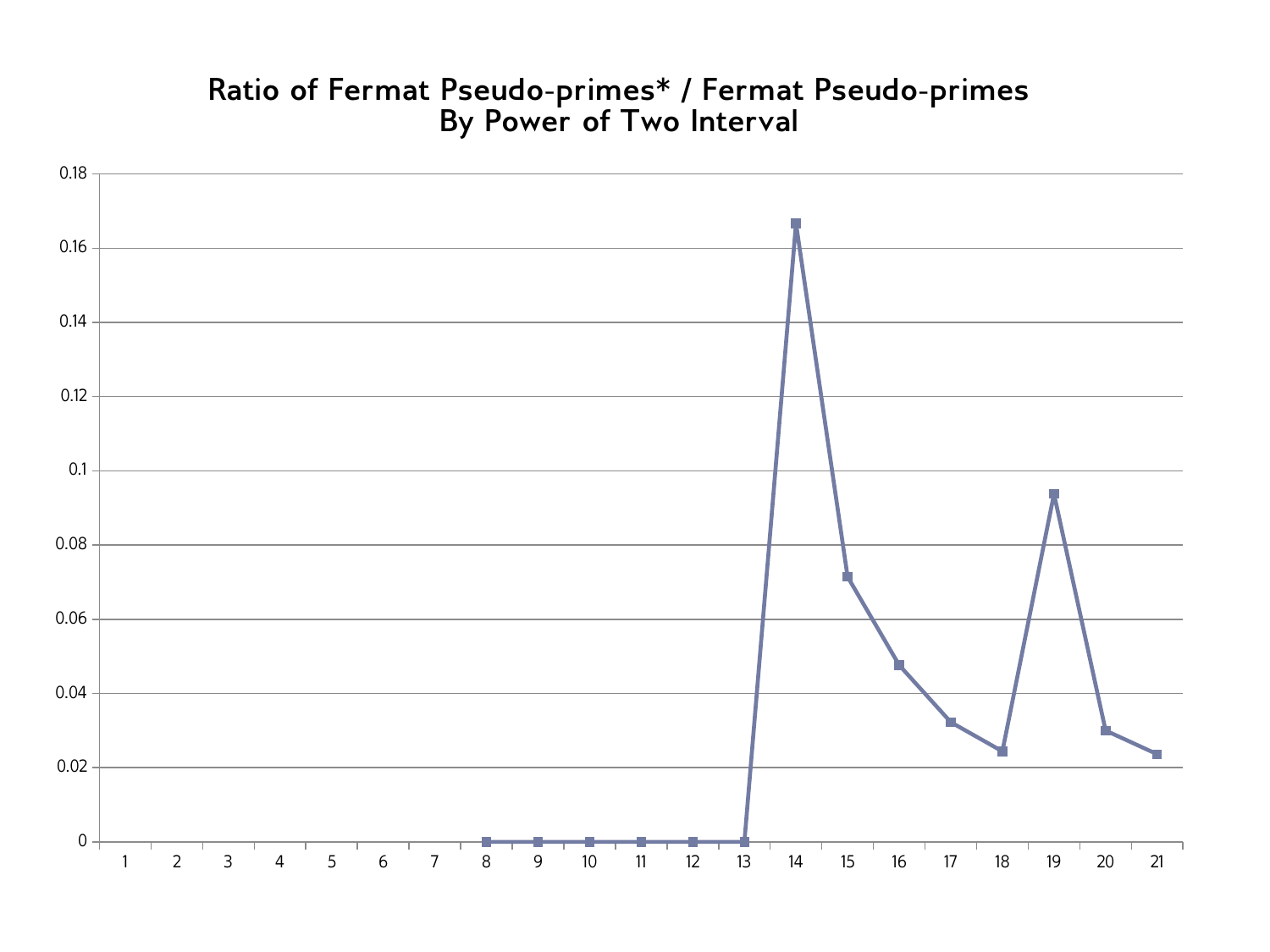

### Chart: Ratio of Fermat Pseudo-primes* / Fermat Pseudo-primes
By Power of Two Interval

| Category |  |
|---|---|
| 1 | None |
| 2 | None |
| 3 | None |
| 4 | None |
| 5 | None |
| 6 | None |
| 7 | None |
| 8 | 0.0 |
| 9 | 0.0 |
| 10 | 0.0 |
| 11 | 0.0 |
| 12 | 0.0 |
| 13 | 0.0 |
| 14 | 0.16666666666666666 |
| 15 | 0.07142857142857142 |
| 16 | 0.047619047619047616 |
| 17 | 0.03225806451612903 |
| 18 | 0.024390243902439025 |
| 19 | 0.09375 |
| 20 | 0.03 |
| 21 | 0.023622047244094488 |